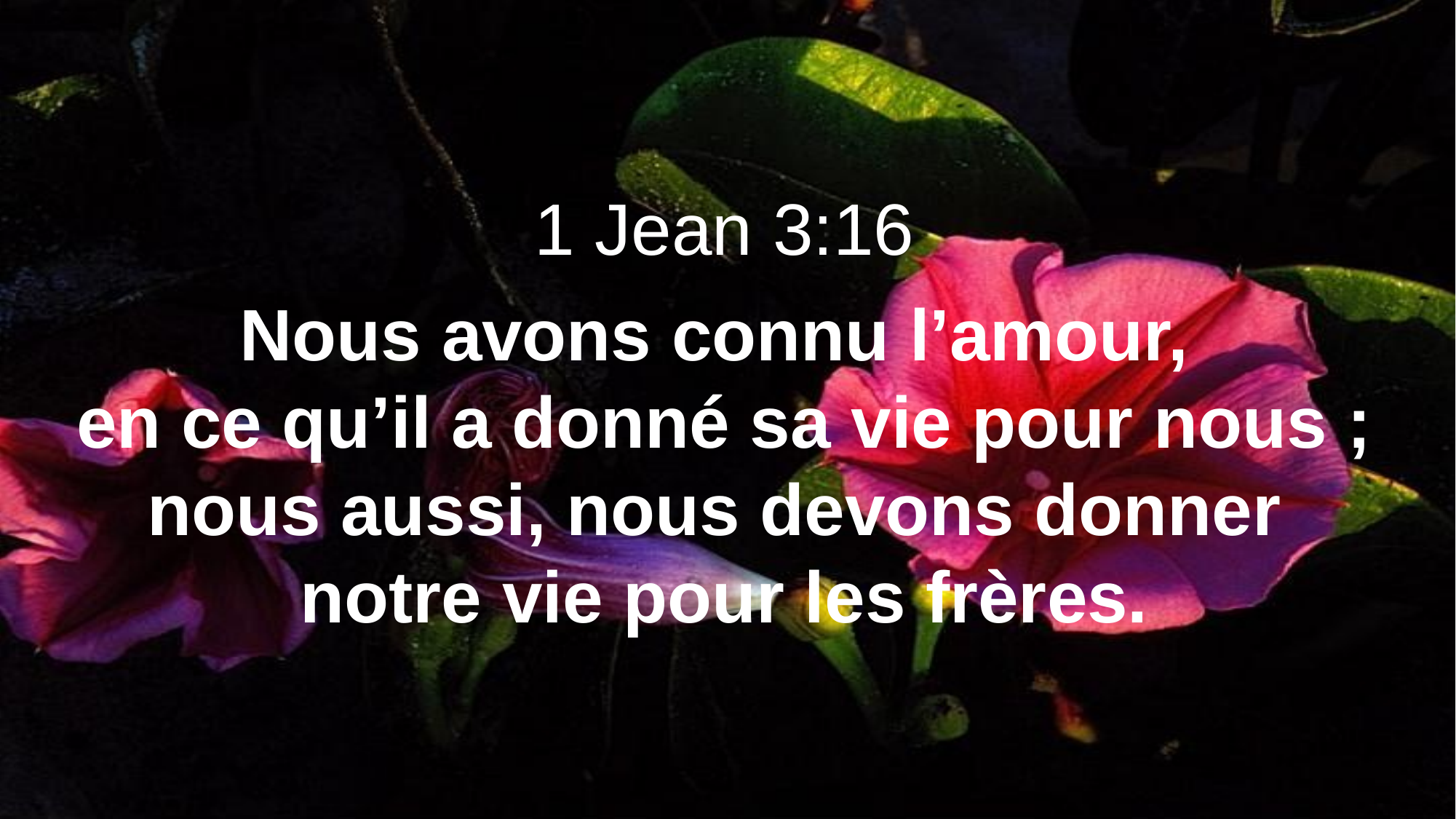

1 Jean 3:16

Nous avons connu l’amour,
en ce qu’il a donné sa vie pour nous ; nous aussi, nous devons donner
notre vie pour les frères.